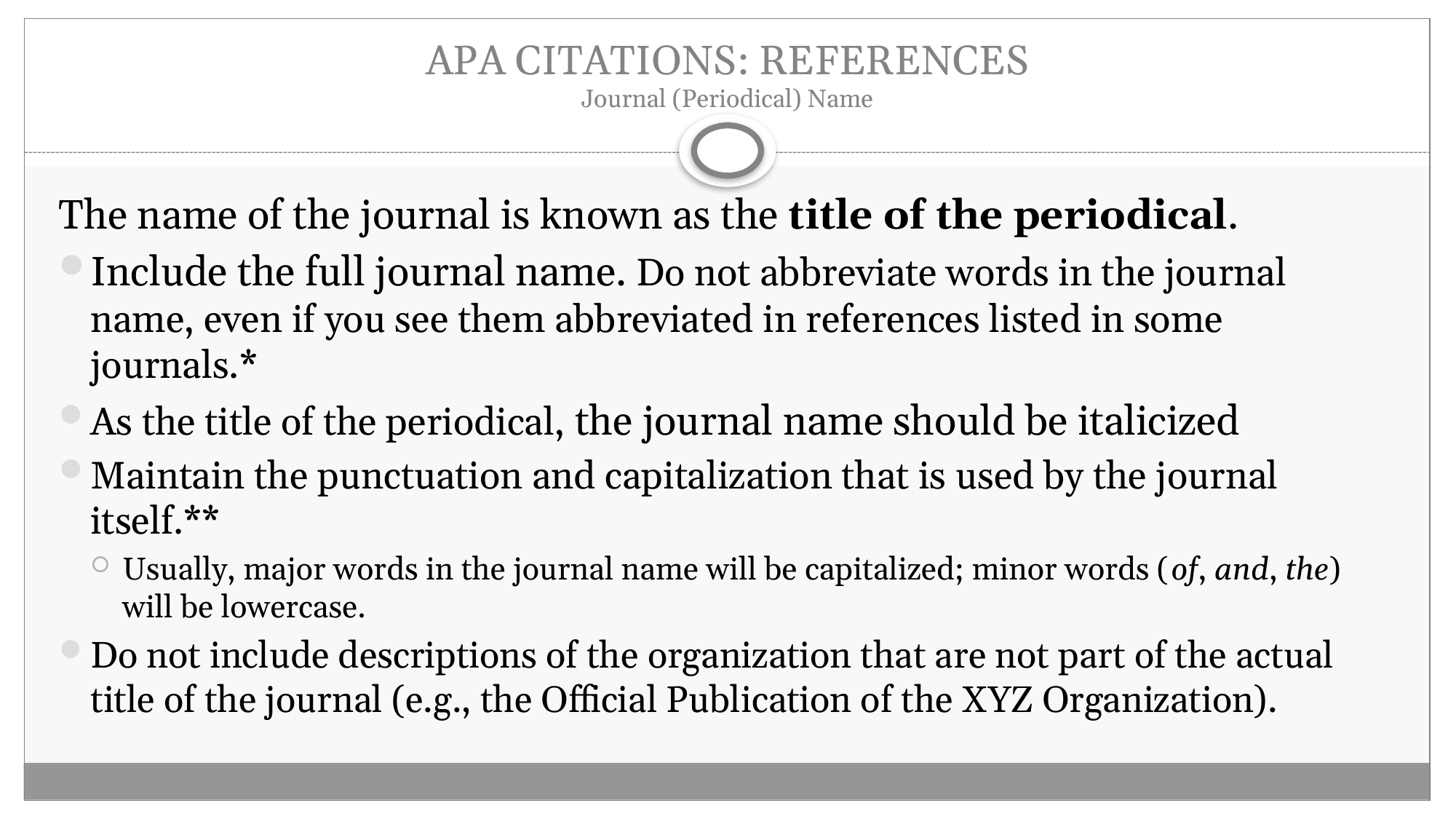

# APA CITATIONS: REFERENCES Journal (Periodical) Name
The name of the journal is known as the title of the periodical.
Include the full journal name. Do not abbreviate words in the journal name, even if you see them abbreviated in references listed in some journals.*
As the title of the periodical, the journal name should be italicized
Maintain the punctuation and capitalization that is used by the journal itself.**
Usually, major words in the journal name will be capitalized; minor words (of, and, the) will be lowercase.
Do not include descriptions of the organization that are not part of the actual title of the journal (e.g., the Official Publication of the XYZ Organization).